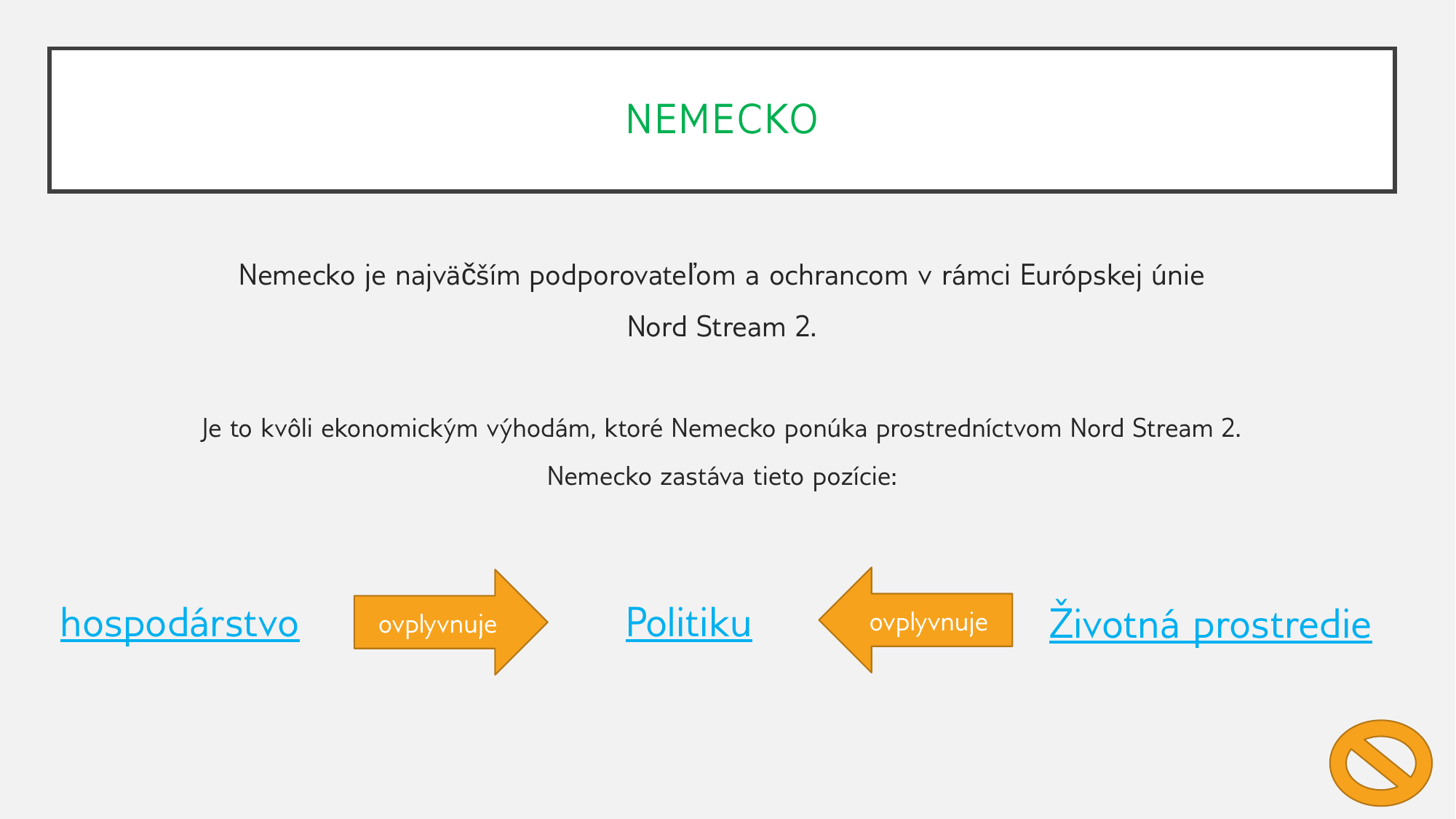

Nemecko
Nemecko je najväčším podporovateľom a ochrancom v rámci Európskej únie
Nord Stream 2.

Je to kvôli ekonomickým výhodám, ktoré Nemecko ponúka prostredníctvom Nord Stream 2.
Nemecko zastáva tieto pozície:
ovplyvnuje
ovplyvnuje
hospodárstvo
Politiku
Životná prostredie